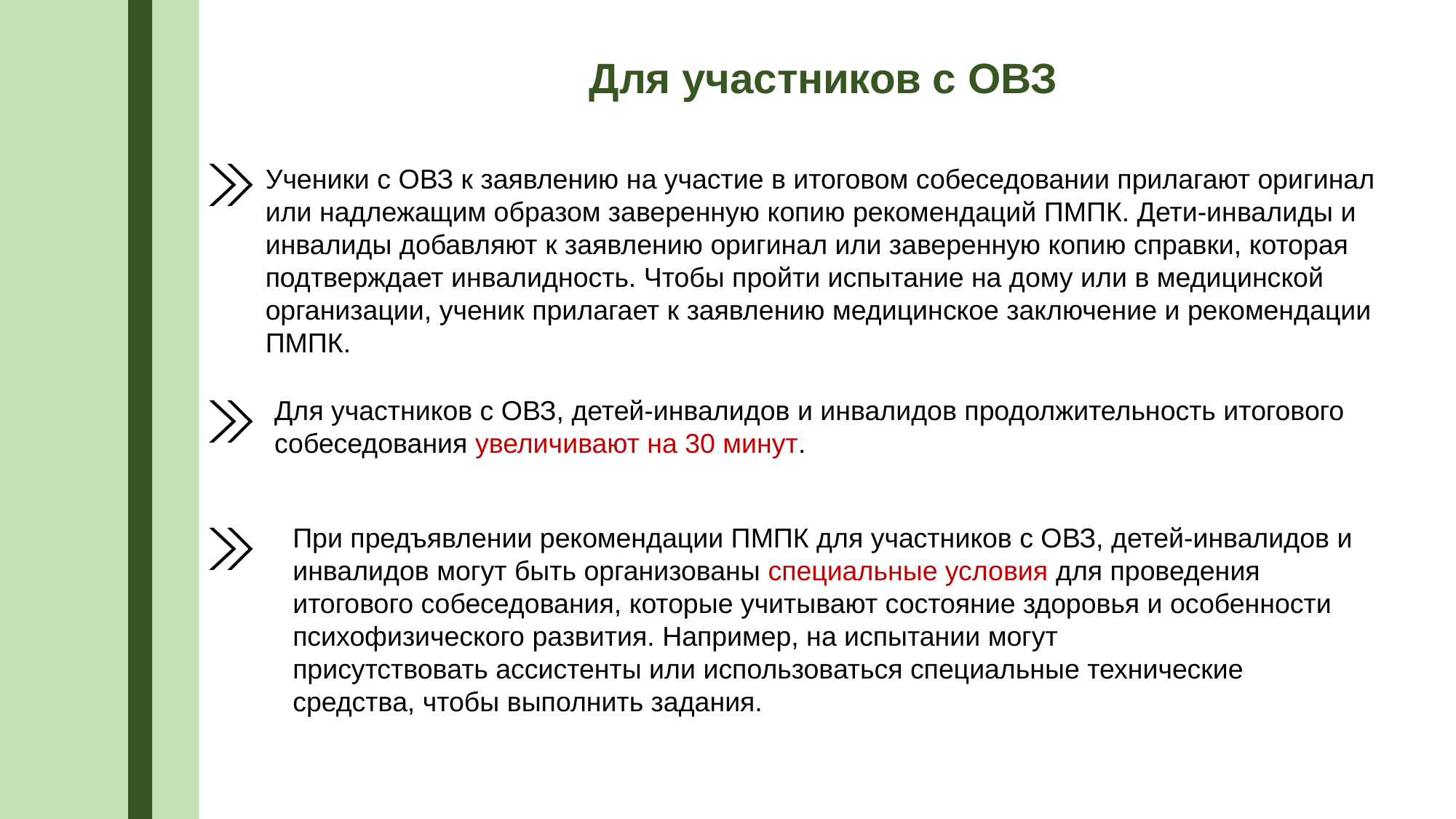

Для участников с ОВЗ
Ученики с ОВЗ к заявлению на участие в итоговом собеседовании прилагают оригинал или надлежащим образом заверенную копию рекомендаций ПМПК. Дети-инвалиды и инвалиды добавляют к заявлению оригинал или заверенную копию справки, которая подтверждает инвалидность. Чтобы пройти испытание на дому или в медицинской организации, ученик прилагает к заявлению медицинское заключение и рекомендации ПМПК.

Для участников с ОВЗ, детей-инвалидов и инвалидов продолжительность итогового собеседования увеличивают на 30 минут.

При предъявлении рекомендации ПМПК для участников с ОВЗ, детей-инвалидов и инвалидов могут быть организованы специальные условия для проведения итогового собеседования, которые учитывают состояние здоровья и особенности психофизического развития. Например, на испытании могут присутствовать ассистенты или использоваться специальные технические средства, чтобы выполнить задания.